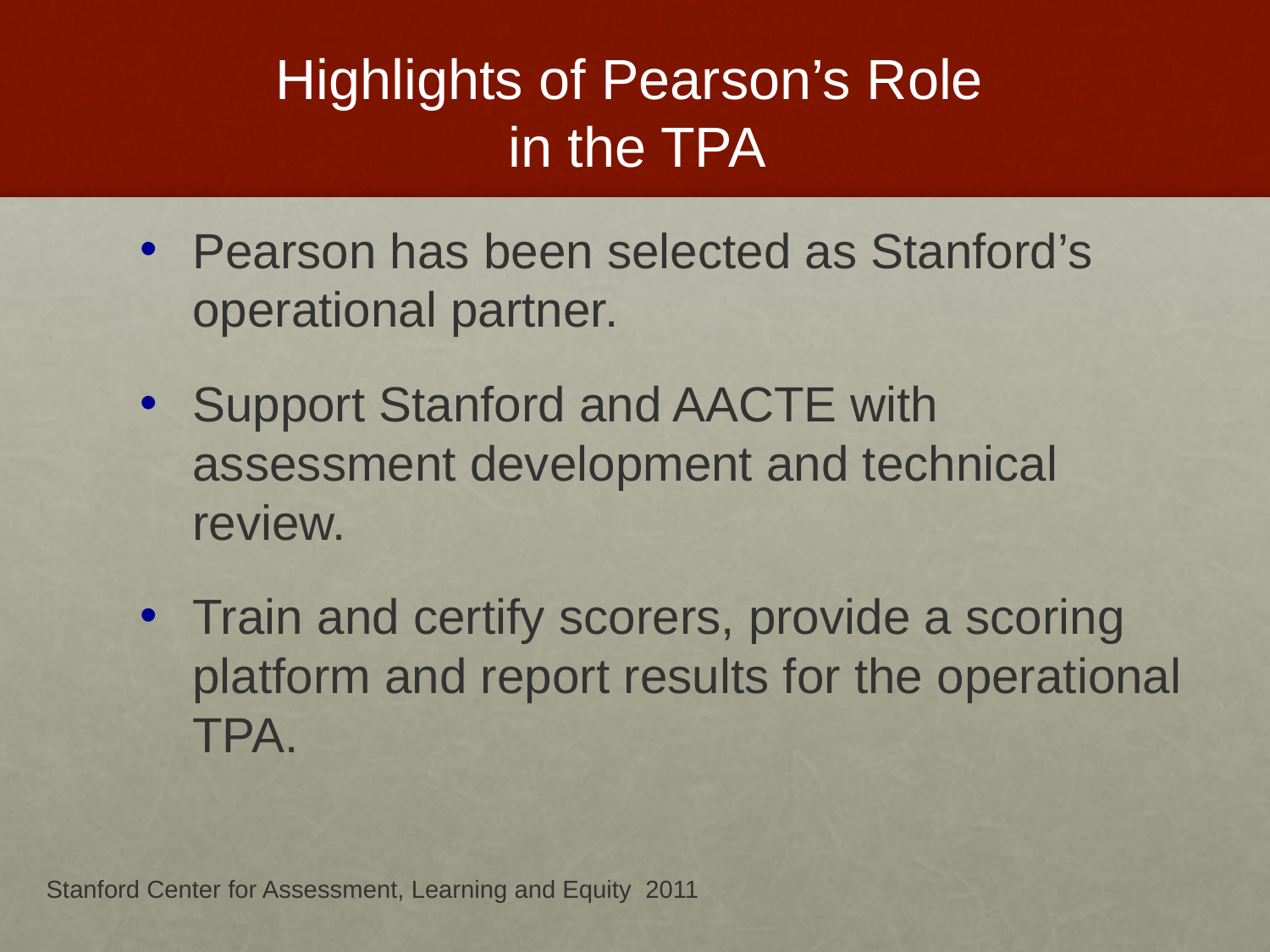

# Highlights of Pearson’s Role in the TPA
Pearson has been selected as Stanford’s operational partner.
Support Stanford and AACTE with assessment development and technical review.
Train and certify scorers, provide a scoring platform and report results for the operational TPA.
Stanford Center for Assessment, Learning and Equity  2011